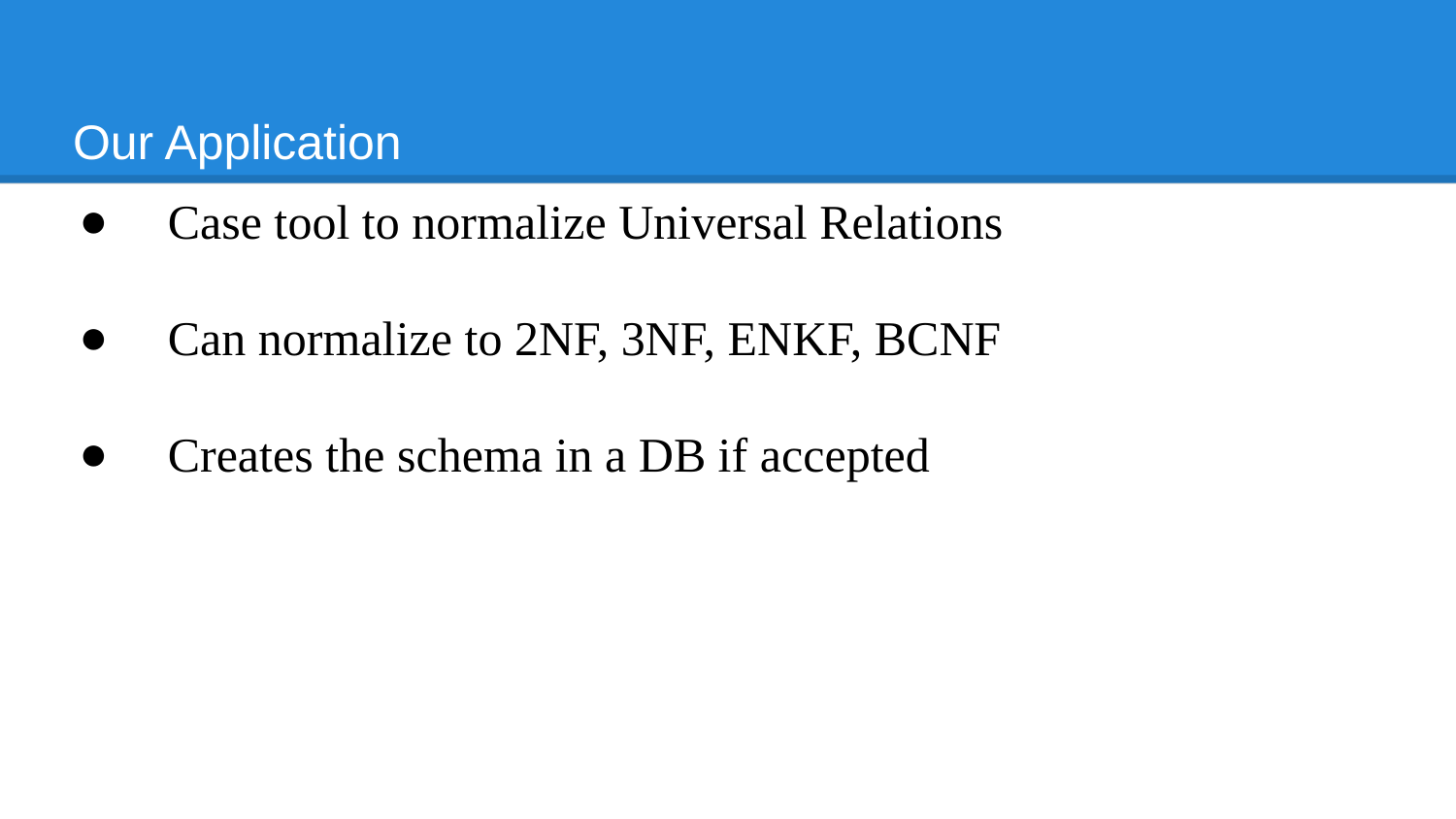

# Our Application
Case tool to normalize Universal Relations

Can normalize to 2NF, 3NF, ENKF, BCNF

Creates the schema in a DB if accepted